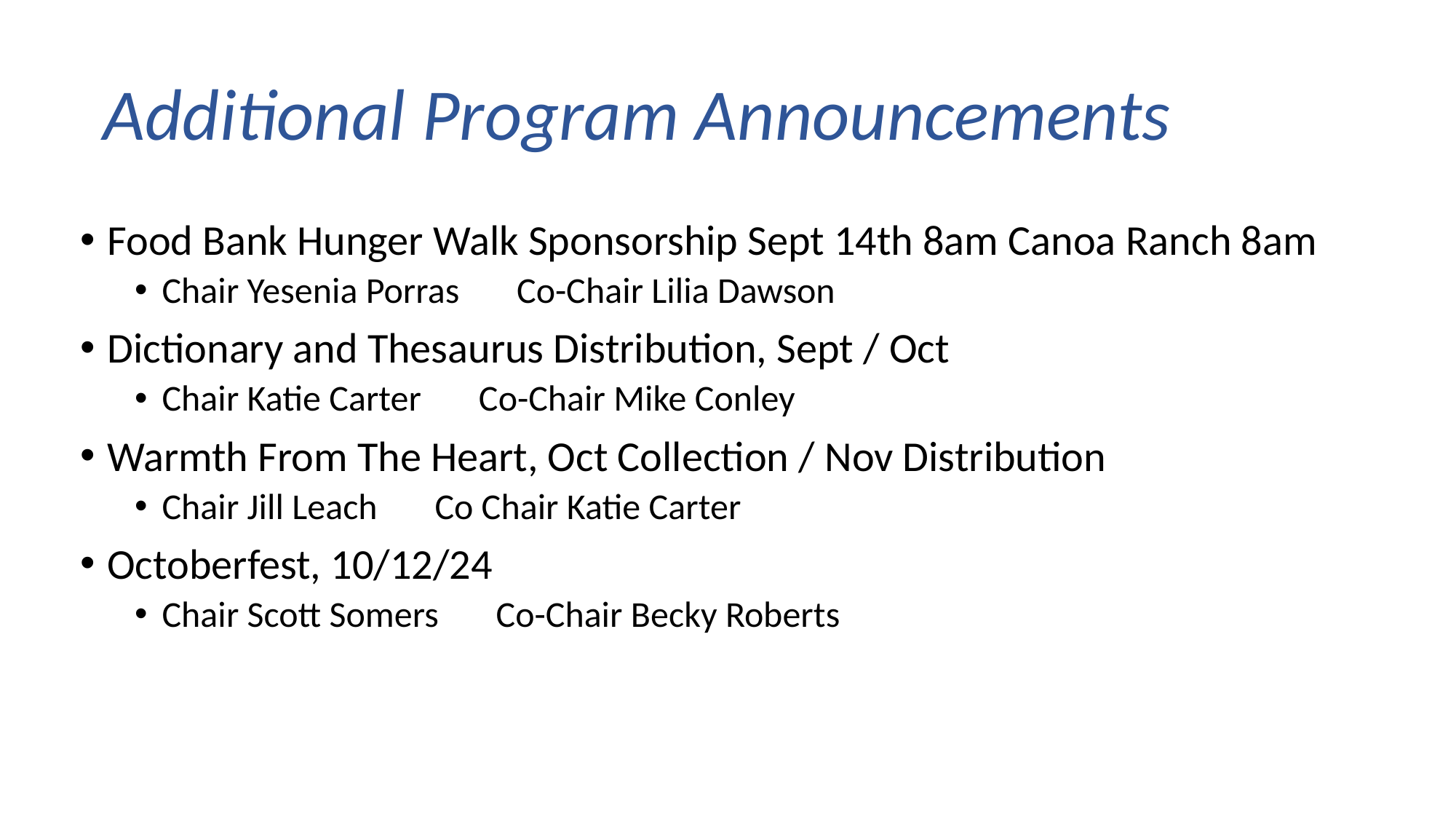

# Additional Program Announcements
Food Bank Hunger Walk Sponsorship Sept 14th 8am Canoa Ranch 8am
Chair Yesenia Porras       Co-Chair Lilia Dawson
Dictionary and Thesaurus Distribution, Sept / Oct
Chair Katie Carter       Co-Chair Mike Conley
Warmth From The Heart, Oct Collection / Nov Distribution
Chair Jill Leach       Co Chair Katie Carter
Octoberfest, 10/12/24
Chair Scott Somers       Co-Chair Becky Roberts